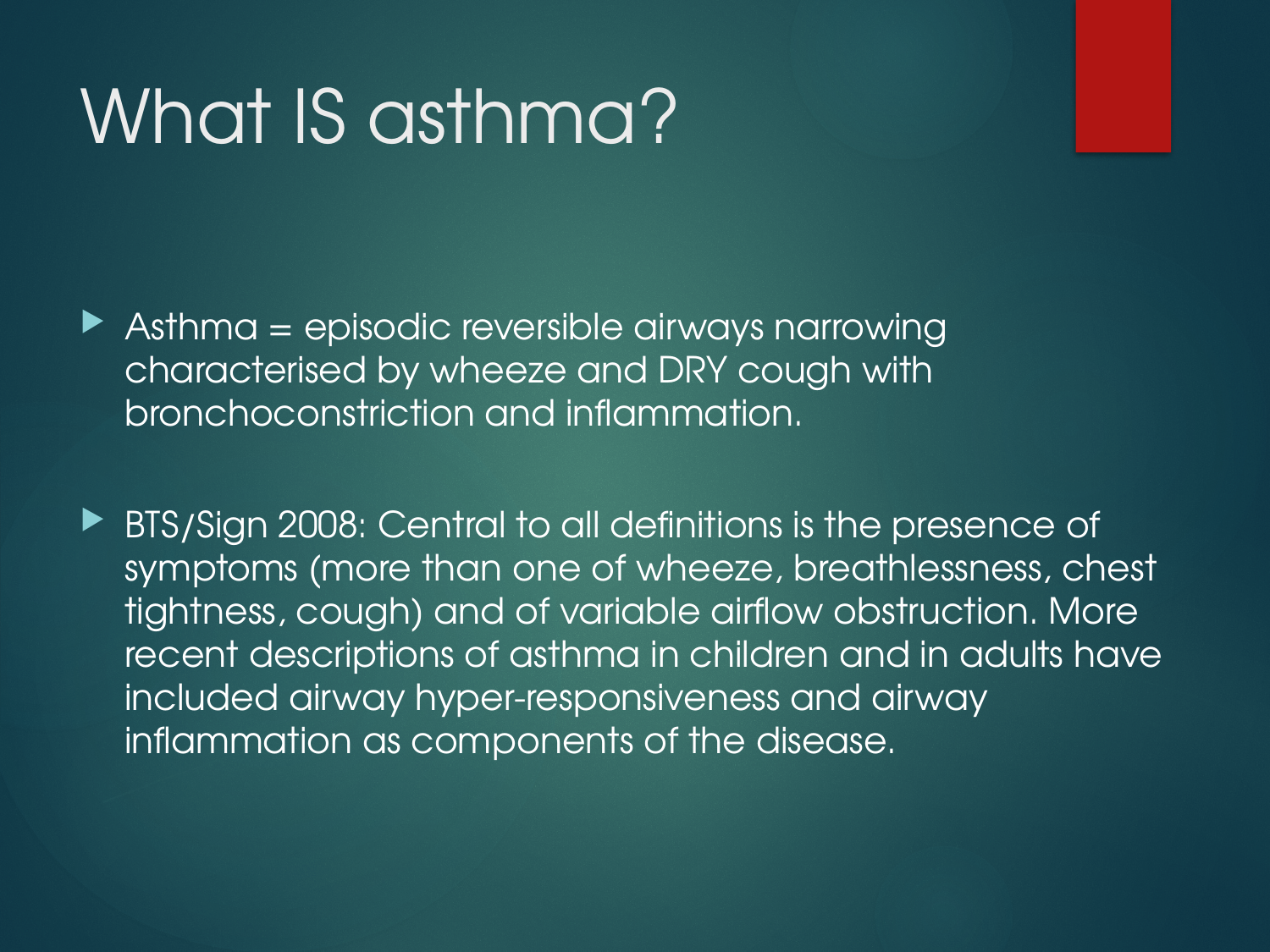

# What IS asthma?
Asthma = episodic reversible airways narrowing characterised by wheeze and DRY cough with bronchoconstriction and inflammation.

BTS/Sign 2008: Central to all definitions is the presence of symptoms (more than one of wheeze, breathlessness, chest tightness, cough) and of variable airflow obstruction. More recent descriptions of asthma in children and in adults have included airway hyper-responsiveness and airway inflammation as components of the disease.